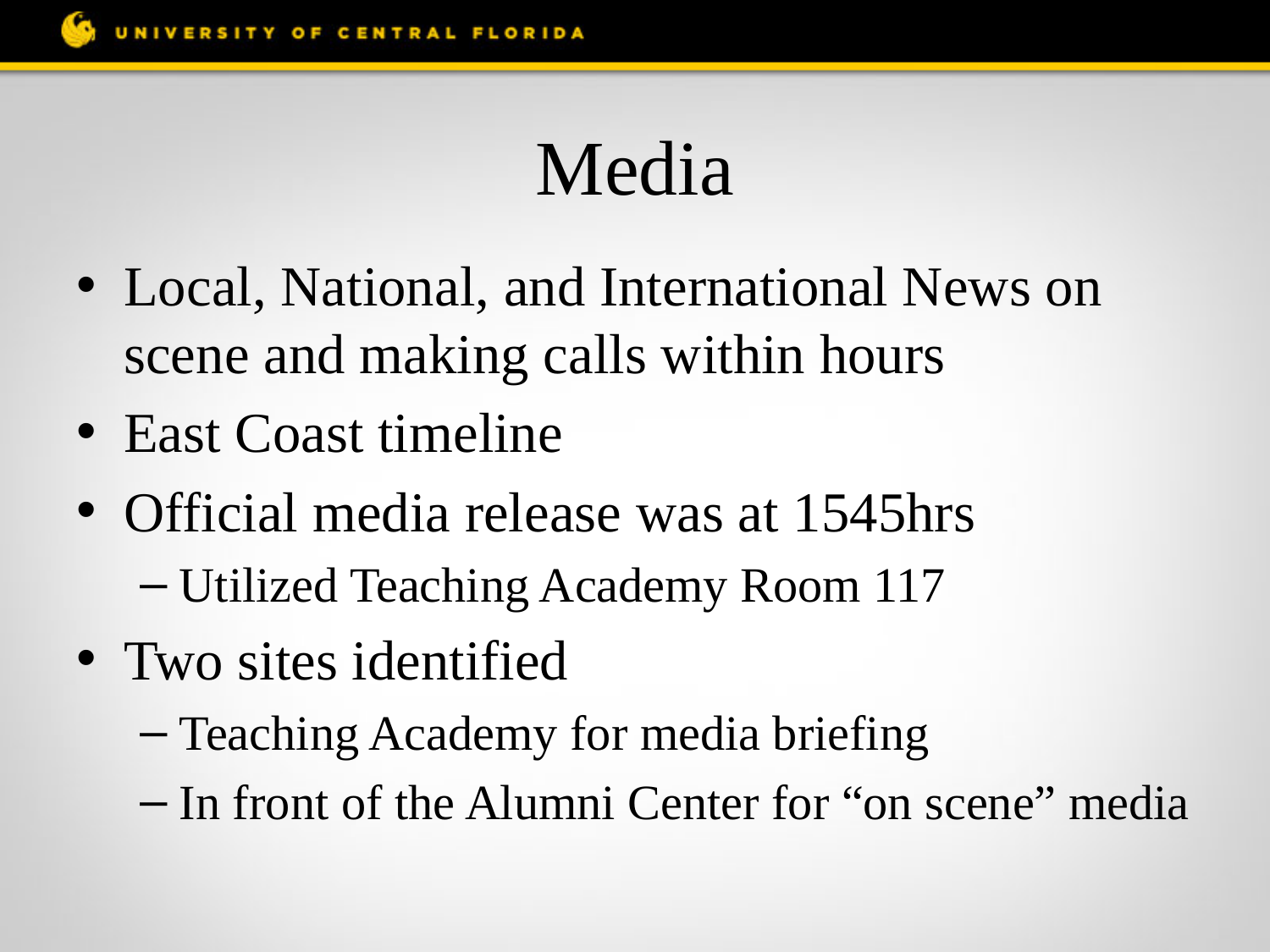

# Media
Local, National, and International News on scene and making calls within hours
East Coast timeline
Official media release was at 1545hrs
Utilized Teaching Academy Room 117
Two sites identified
Teaching Academy for media briefing
In front of the Alumni Center for “on scene” media